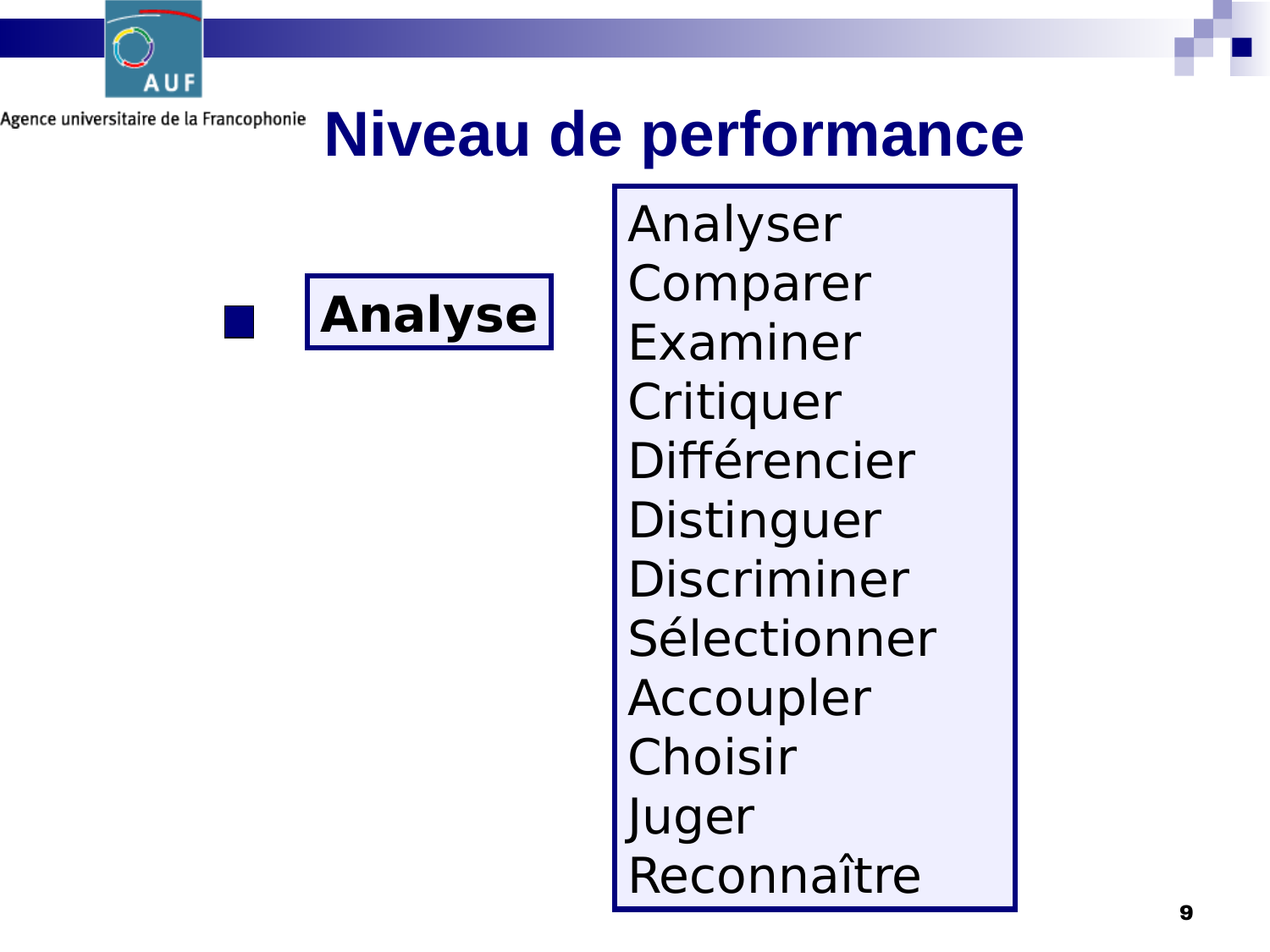

# Niveau de performance
Analyser
Comparer
Examiner
Critiquer
Différencier
Distinguer
Discriminer
Sélectionner
Accoupler
Choisir
Juger
Reconnaître
Analyse

9